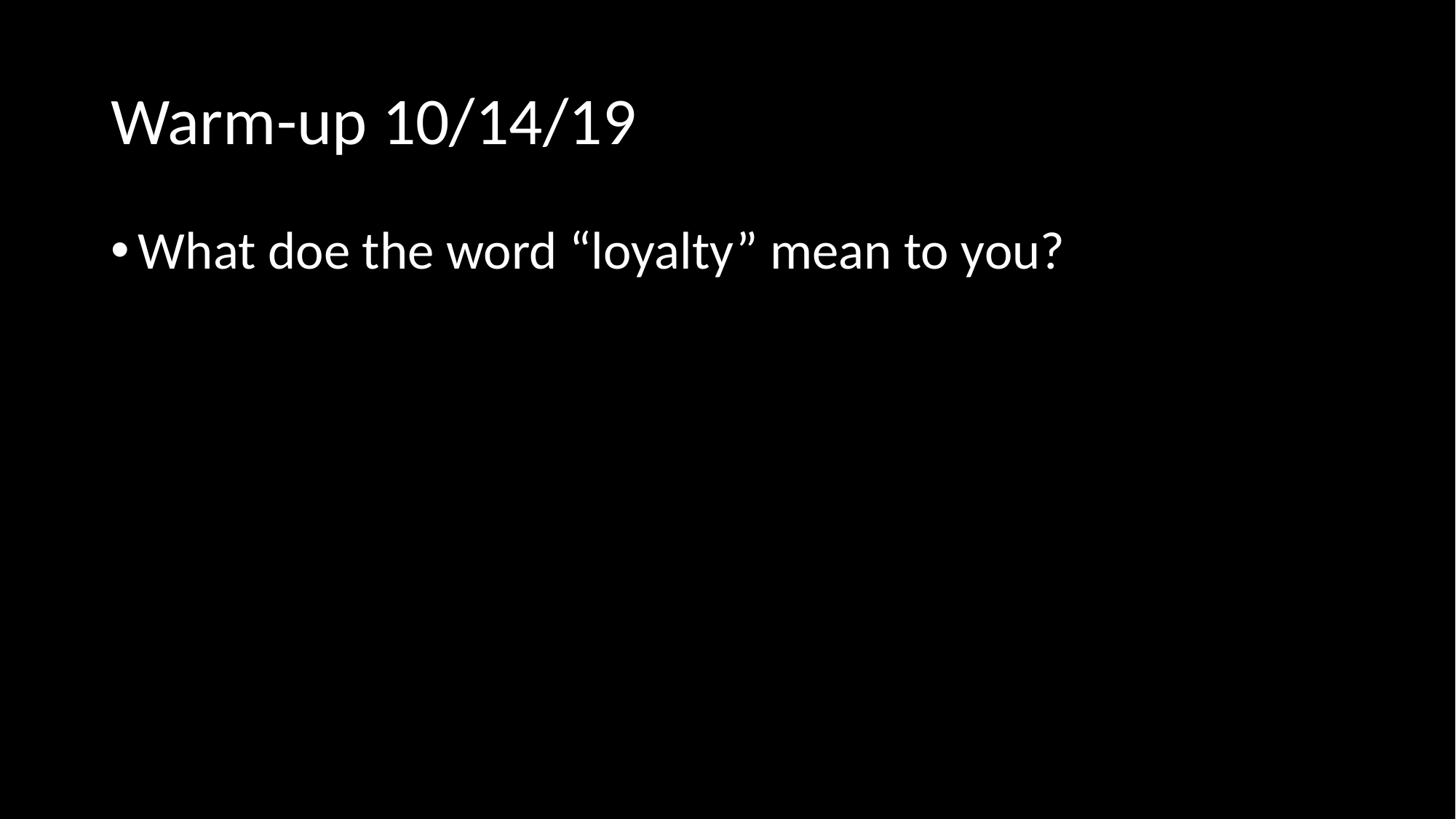

# Warm-up 10/14/19
What doe the word “loyalty” mean to you?